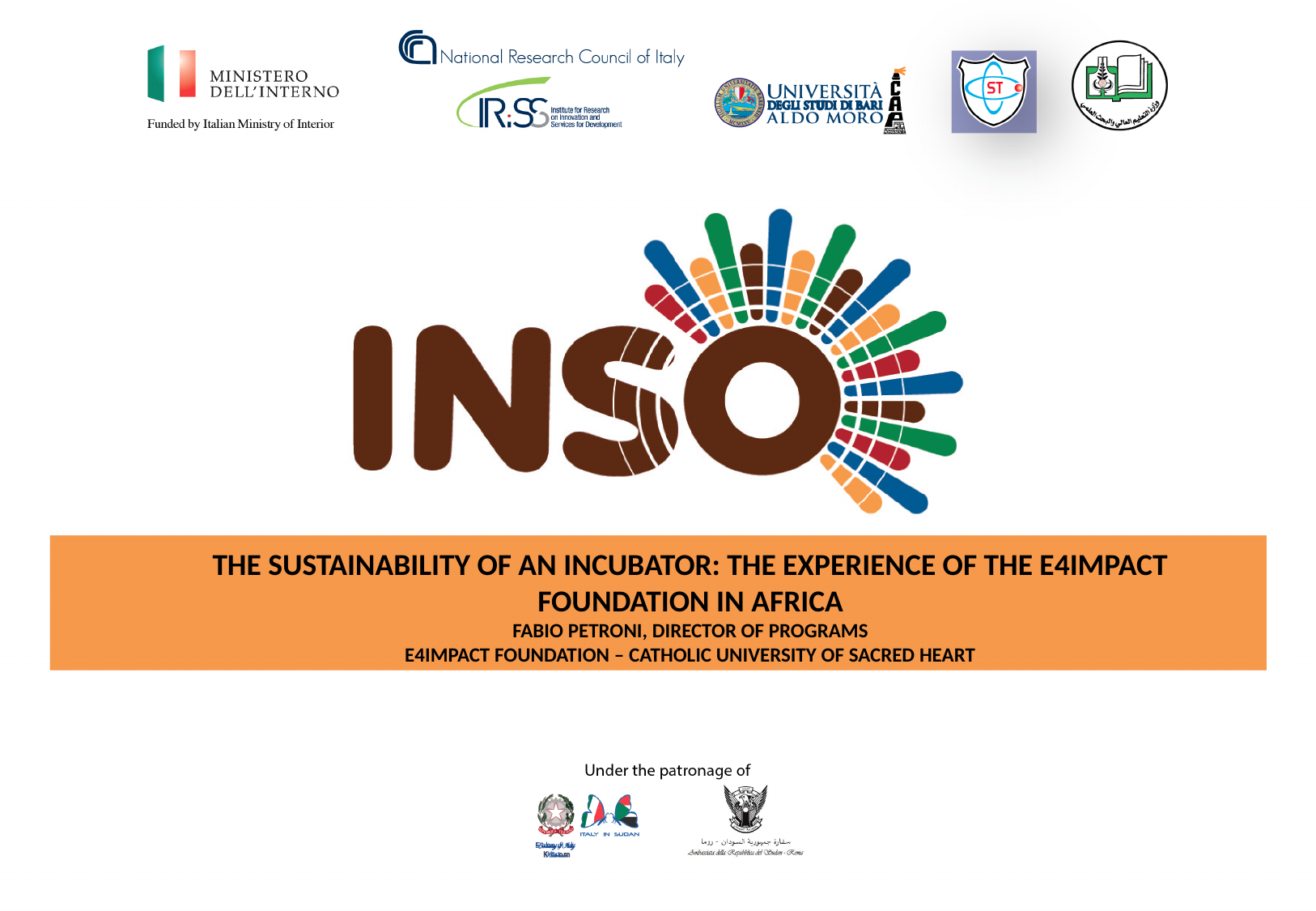

The Sustainability of an Incubator: The Experience of the E4Impact Foundation in Africa
Fabio Petroni, Director of Programs
E4Impact Foundation – Catholic University of Sacred Heart